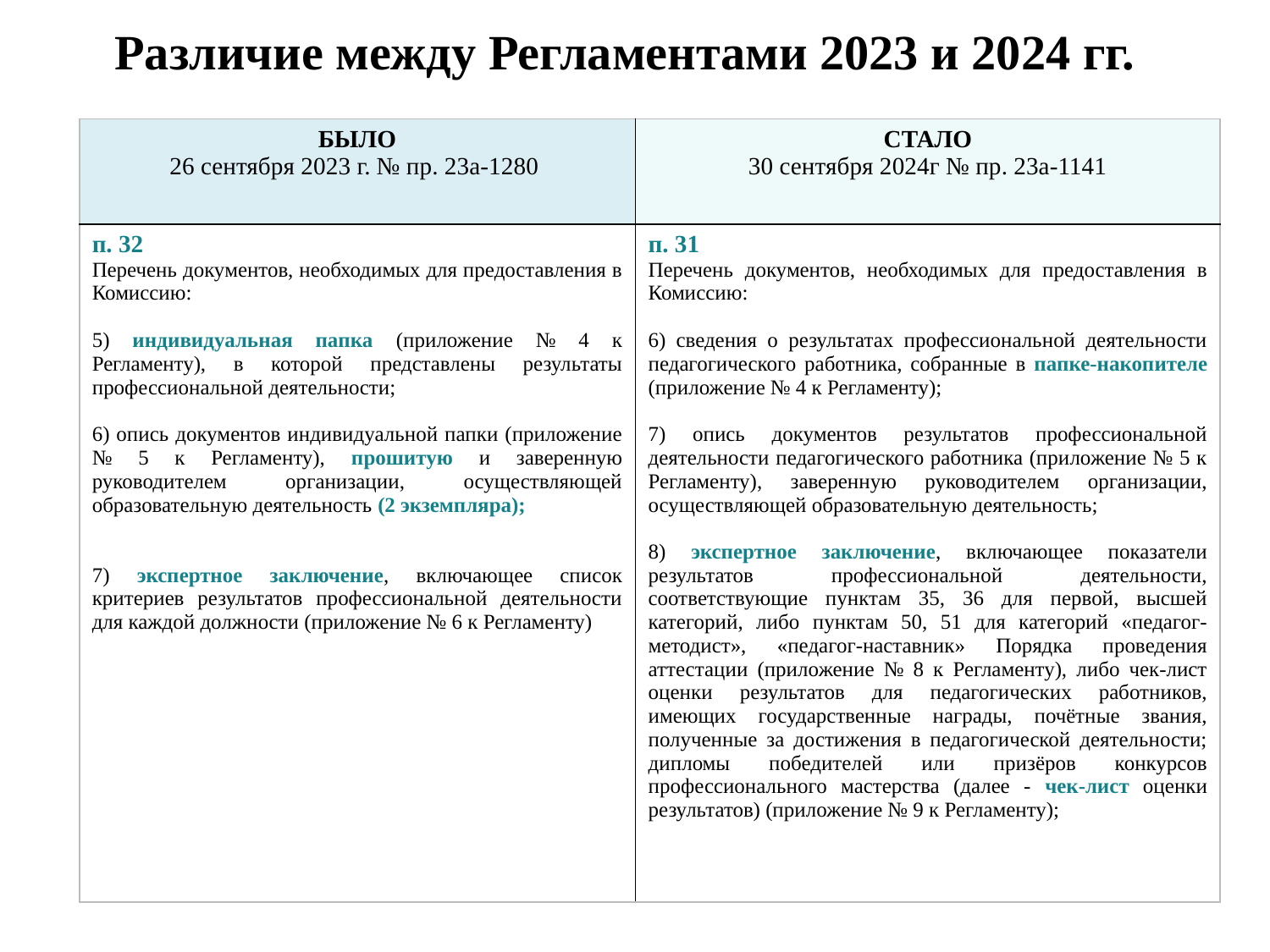

# Различие между Регламентами 2023 и 2024 гг.
| БЫЛО 26 сентября 2023 г. № пр. 23а-1280 | СТАЛО 30 сентября 2024г № пр. 23а-1141 |
| --- | --- |
| п. 32 Перечень документов, необходимых для предоставления в Комиссию: 5) индивидуальная папка (приложение № 4 к Регламенту), в которой представлены результаты профессиональной деятельности; 6) опись документов индивидуальной папки (приложение № 5 к Регламенту), прошитую и заверенную руководителем организации, осуществляющей образовательную деятельность (2 экземпляра); 7) экспертное заключение, включающее список критериев результатов профессиональной деятельности для каждой должности (приложение № 6 к Регламенту) | п. 31 Перечень документов, необходимых для предоставления в Комиссию: 6) сведения о результатах профессиональной деятельности педагогического работника, собранные в папке-накопителе (приложение № 4 к Регламенту); 7) опись документов результатов профессиональной деятельности педагогического работника (приложение № 5 к Регламенту), заверенную руководителем организации, осуществляющей образовательную деятельность; 8) экспертное заключение, включающее показатели результатов профессиональной деятельности, соответствующие пунктам 35, 36 для первой, высшей категорий, либо пунктам 50, 51 для категорий «педагог-методист», «педагог-наставник» Порядка проведения аттестации (приложение № 8 к Регламенту), либо чек-лист оценки результатов для педагогических работников, имеющих государственные награды, почётные звания, полученные за достижения в педагогической деятельности; дипломы победителей или призёров конкурсов профессионального мастерства (далее - чек-лист оценки результатов) (приложение № 9 к Регламенту); |